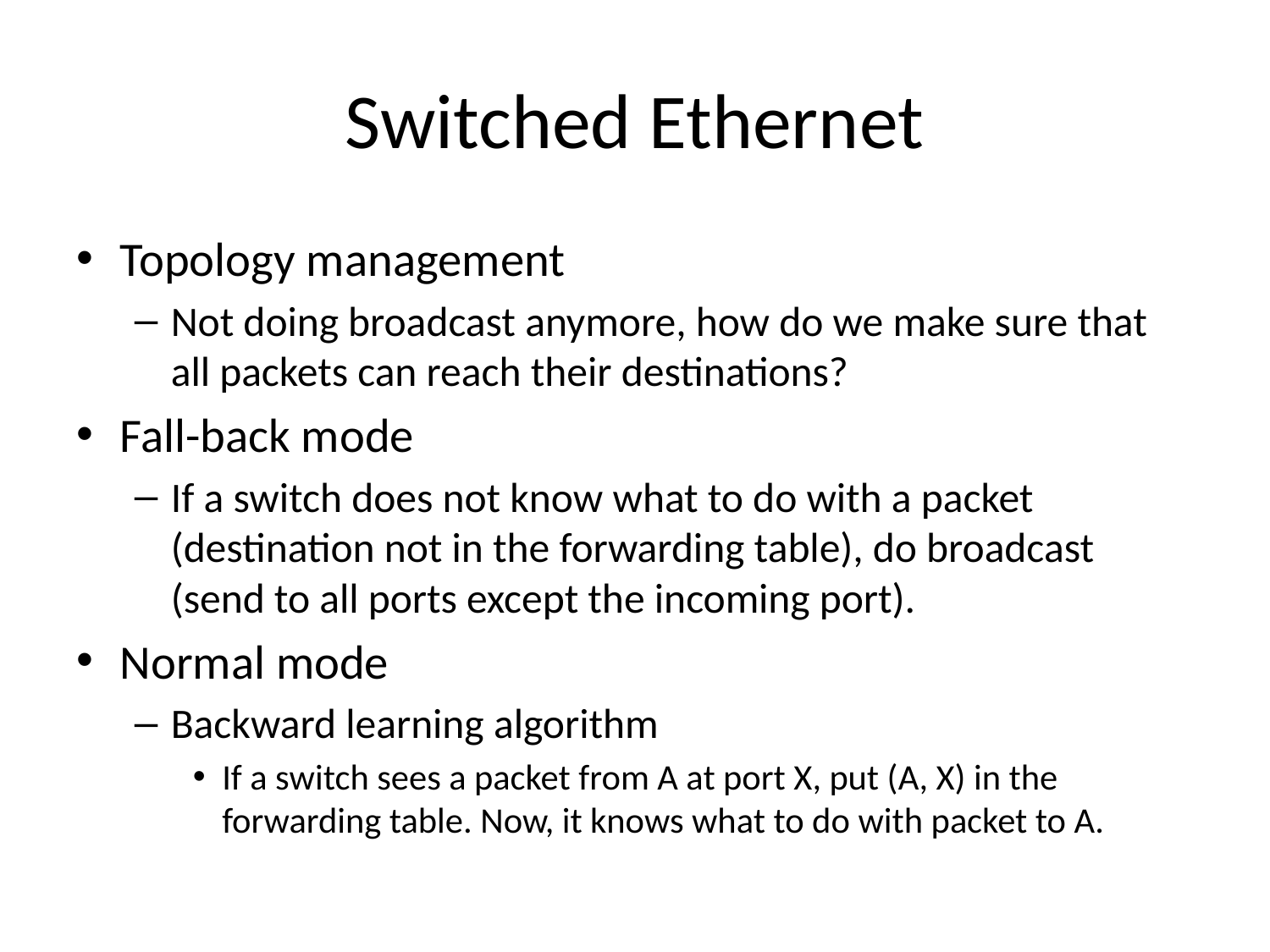

# Switched Ethernet
Topology management
Not doing broadcast anymore, how do we make sure that all packets can reach their destinations?
Fall-back mode
If a switch does not know what to do with a packet (destination not in the forwarding table), do broadcast (send to all ports except the incoming port).
Normal mode
Backward learning algorithm
If a switch sees a packet from A at port X, put (A, X) in the forwarding table. Now, it knows what to do with packet to A.